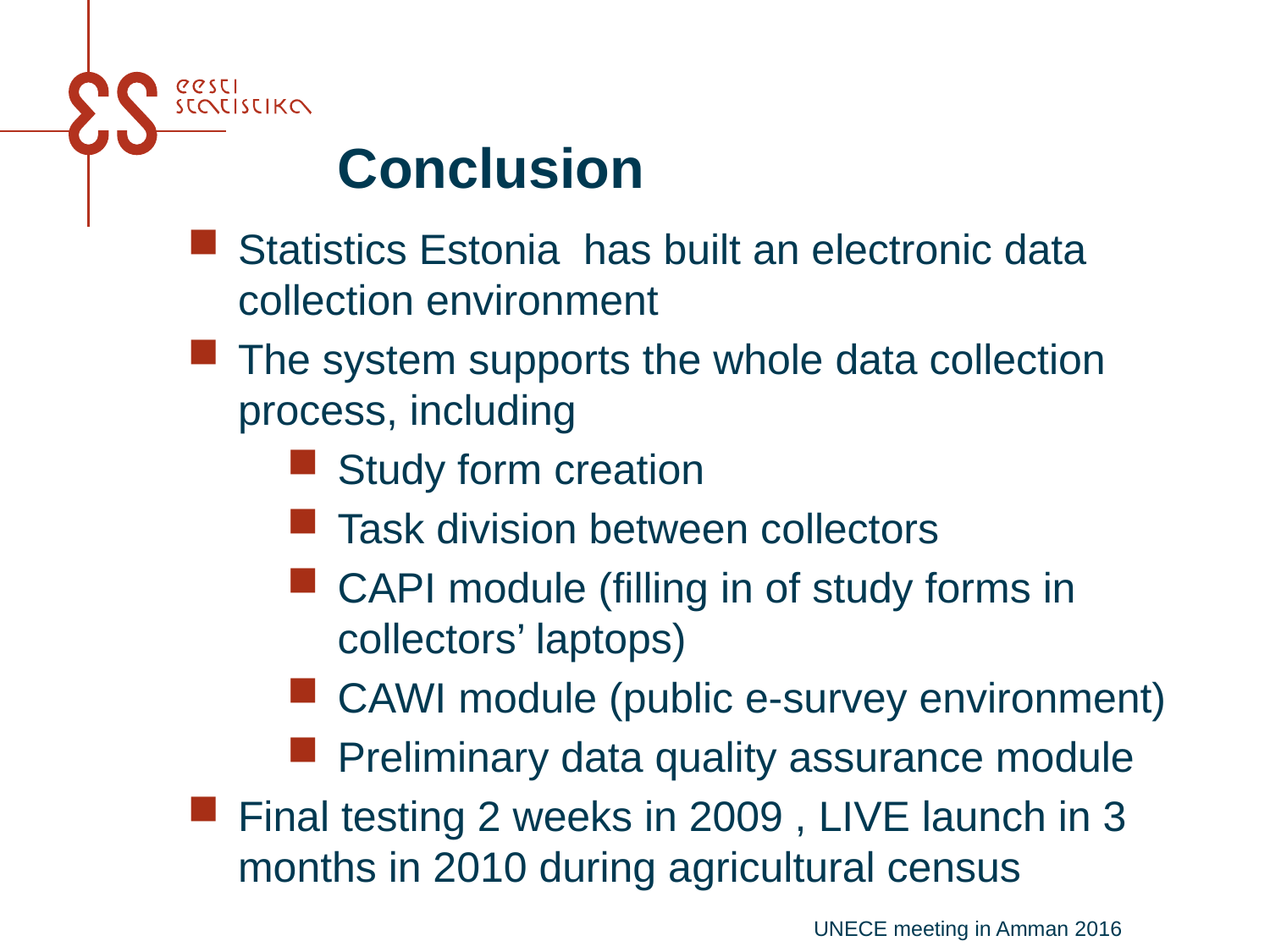

Conclusion
Statistics Estonia  has built an electronic data collection environment
The system supports the whole data collection process, including
Study form creation
Task division between collectors
CAPI module (filling in of study forms in collectors’ laptops)
CAWI module (public e-survey environment)
Preliminary data quality assurance module
Final testing 2 weeks in 2009 , LIVE launch in 3 months in 2010 during agricultural census
UNECE meeting in Amman 2016